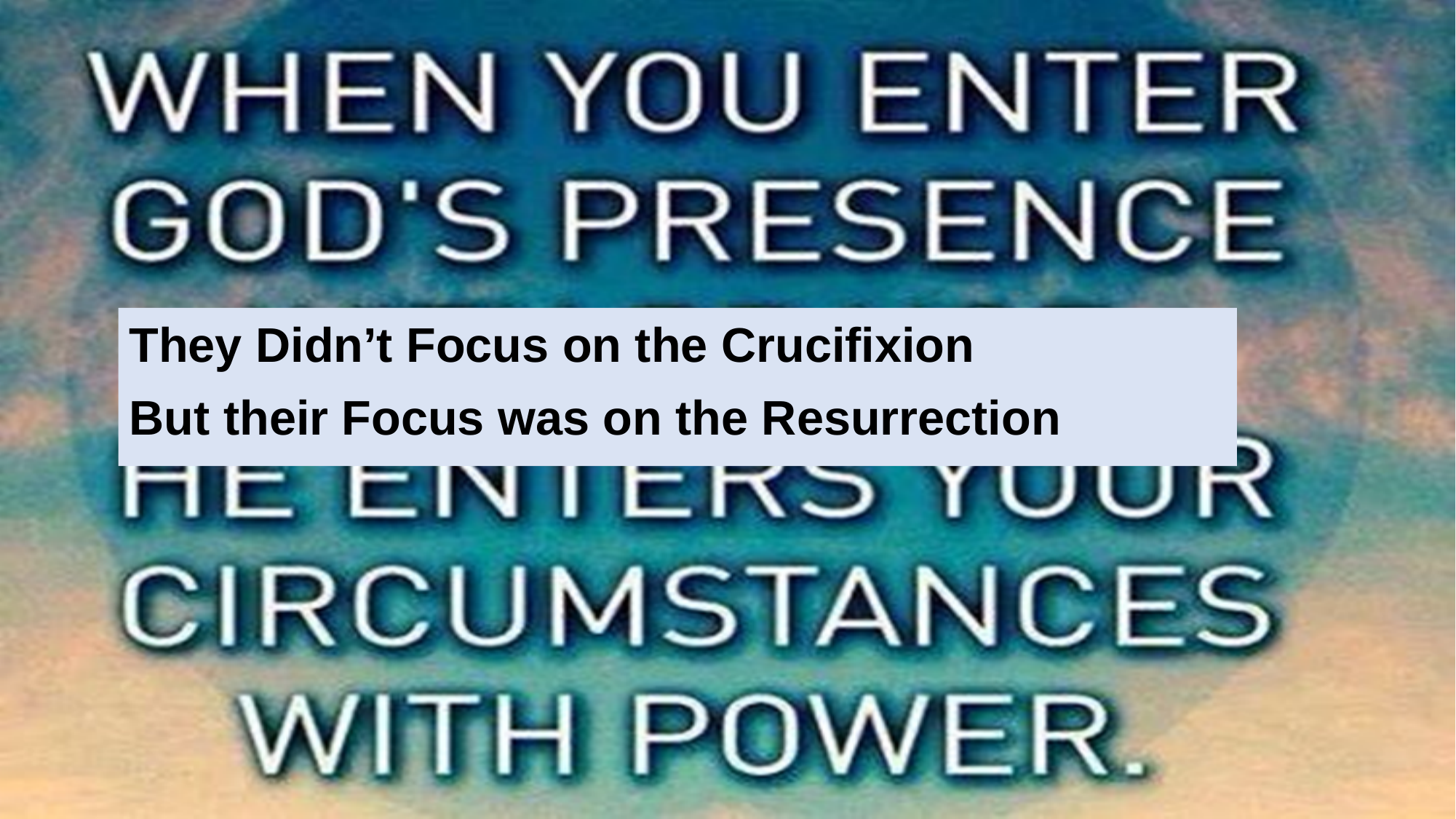

They Didn’t Focus on the Crucifixion
But their Focus was on the Resurrection